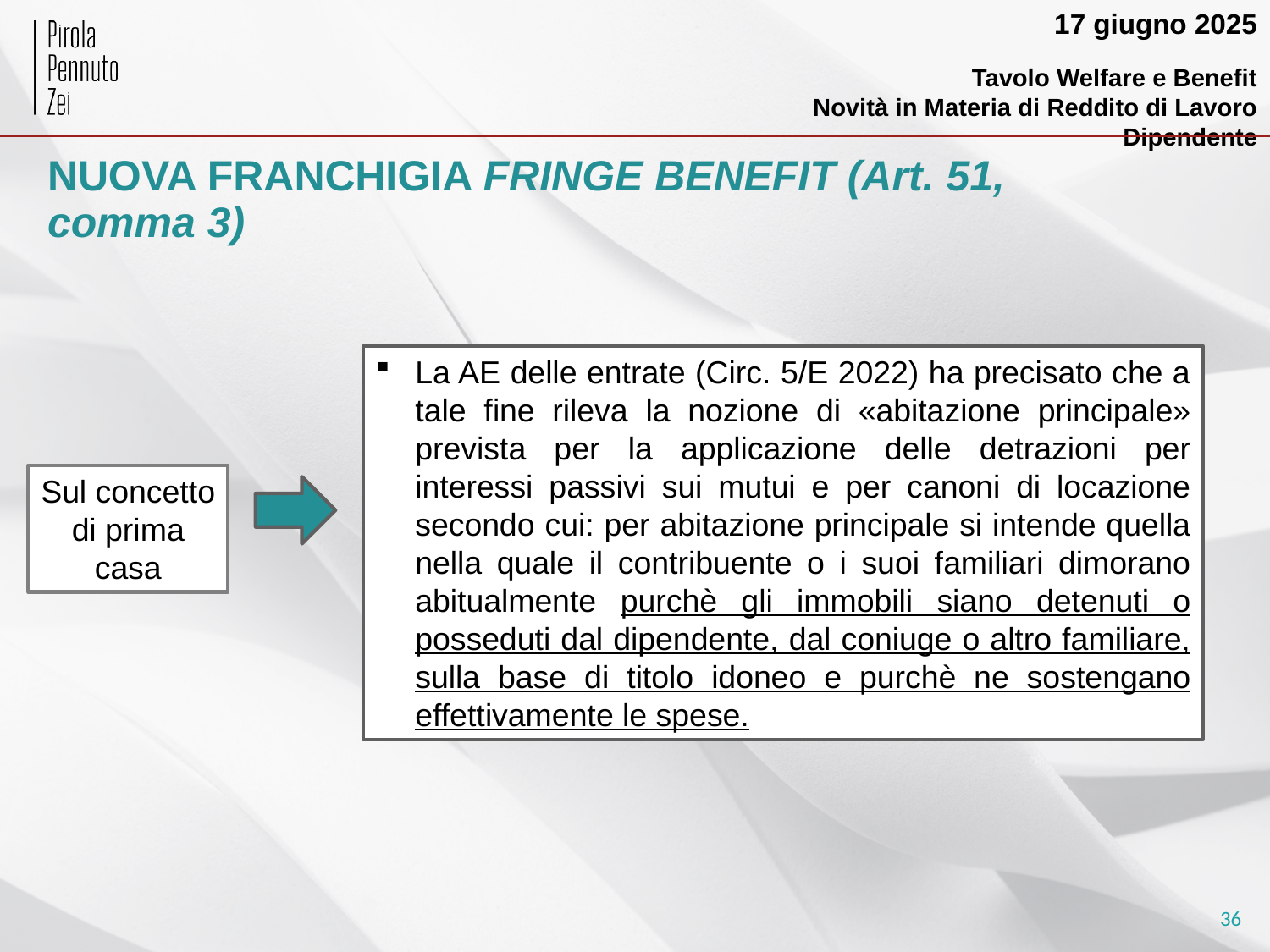

NUOVA FRANCHIGIA FRINGE BENEFIT (Art. 51, comma 3)
La AE delle entrate (Circ. 5/E 2022) ha precisato che a tale fine rileva la nozione di «abitazione principale» prevista per la applicazione delle detrazioni per interessi passivi sui mutui e per canoni di locazione secondo cui: per abitazione principale si intende quella nella quale il contribuente o i suoi familiari dimorano abitualmente purchè gli immobili siano detenuti o posseduti dal dipendente, dal coniuge o altro familiare, sulla base di titolo idoneo e purchè ne sostengano effettivamente le spese.
Sul concetto di prima casa

36